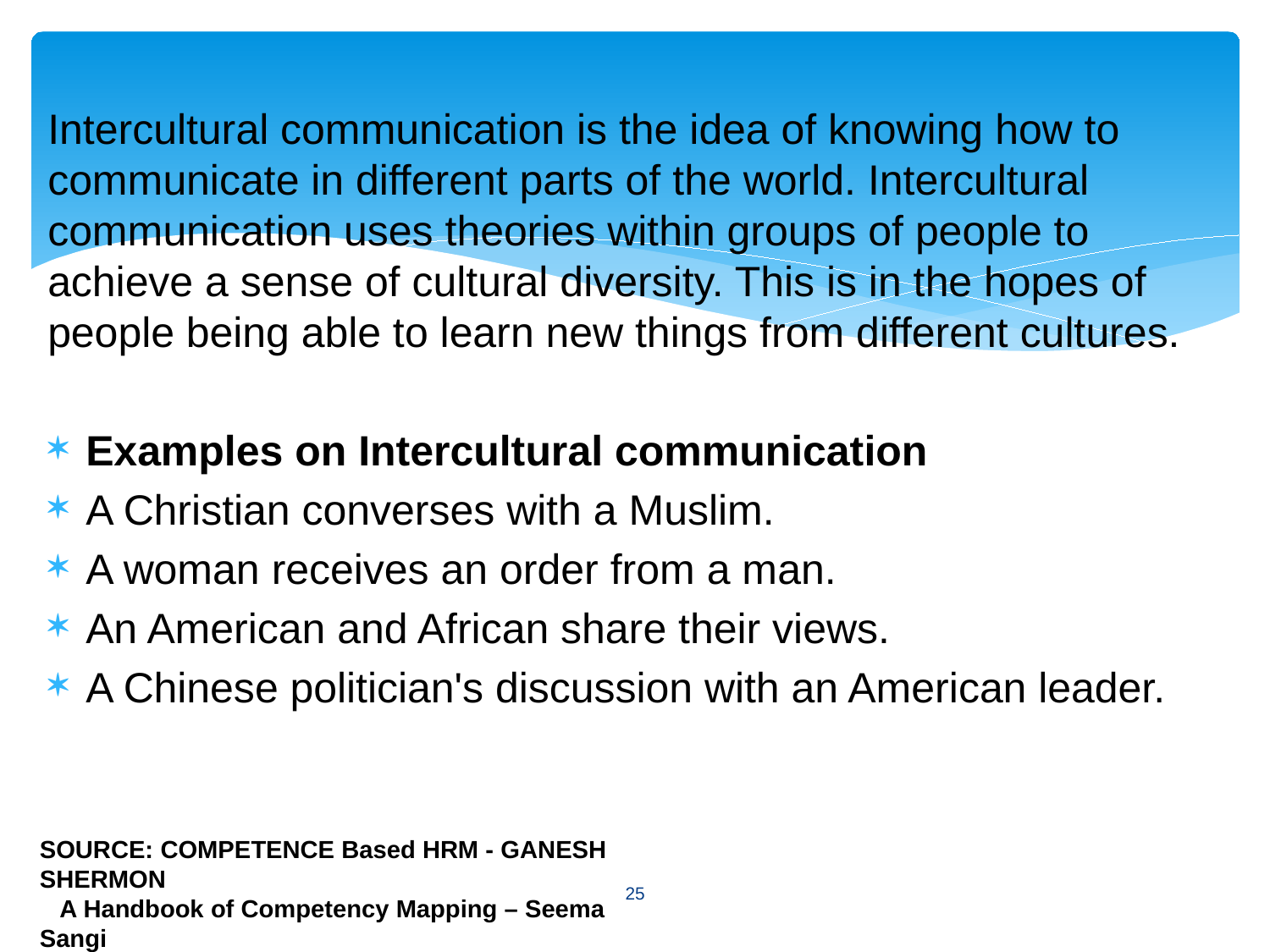

Intercultural communication is the idea of knowing how to communicate in different parts of the world. Intercultural communication uses theories within groups of people to achieve a sense of cultural diversity. This is in the hopes of people being able to learn new things from different cultures.

Examples on Intercultural communication
A Christian converses with a Muslim.
A woman receives an order from a man.
An American and African share their views.
A Chinese politician's discussion with an American leader.

25
SOURCE: COMPETENCE Based HRM - GANESH SHERMON                                                                        A Handbook of Competency Mapping – Seema Sangi